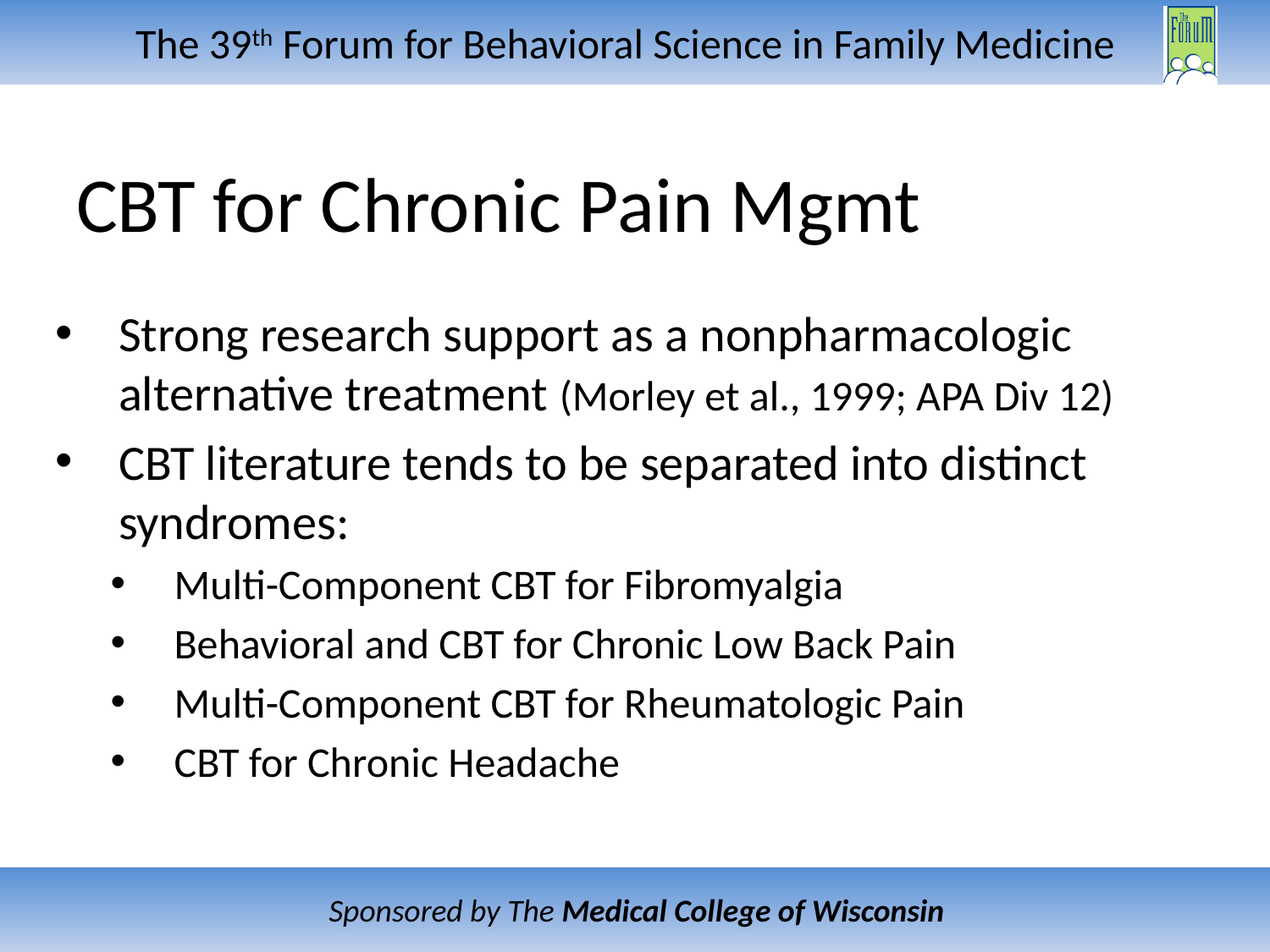

# CBT for Chronic Pain Mgmt
Strong research support as a nonpharmacologic alternative treatment (Morley et al., 1999; APA Div 12)
CBT literature tends to be separated into distinct syndromes:
Multi-Component CBT for Fibromyalgia
Behavioral and CBT for Chronic Low Back Pain
Multi-Component CBT for Rheumatologic Pain
CBT for Chronic Headache
i